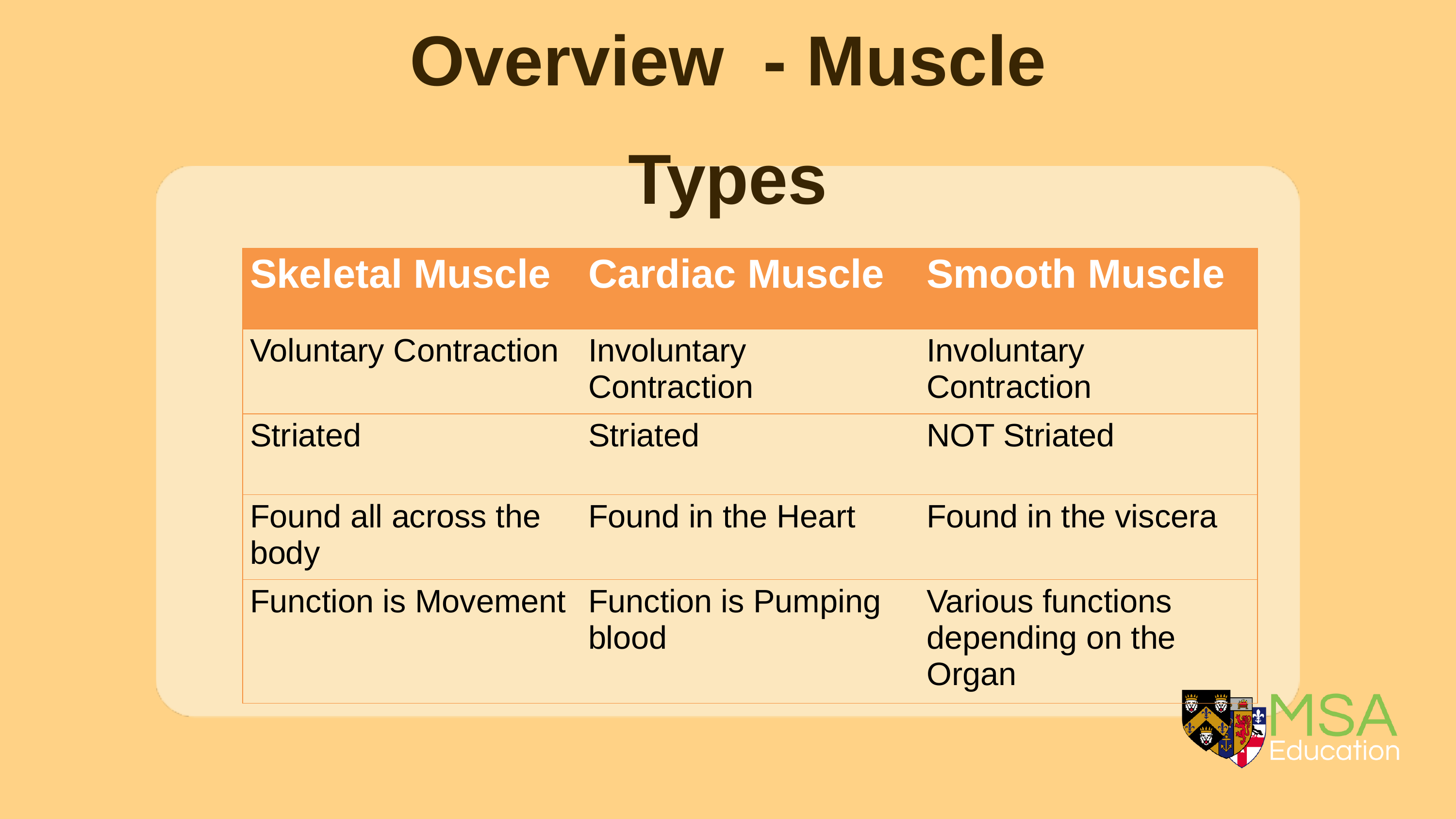

Overview  - Muscle Types

| Skeletal Muscle | Cardiac Muscle | Smooth Muscle |
| --- | --- | --- |
| Voluntary Contraction | Involuntary Contraction | Involuntary Contraction |
| Striated | Striated | NOT Striated |
| Found all across the body | Found in the Heart | Found in the viscera |
| Function is Movement | Function is Pumping blood | Various functions depending on the Organ |